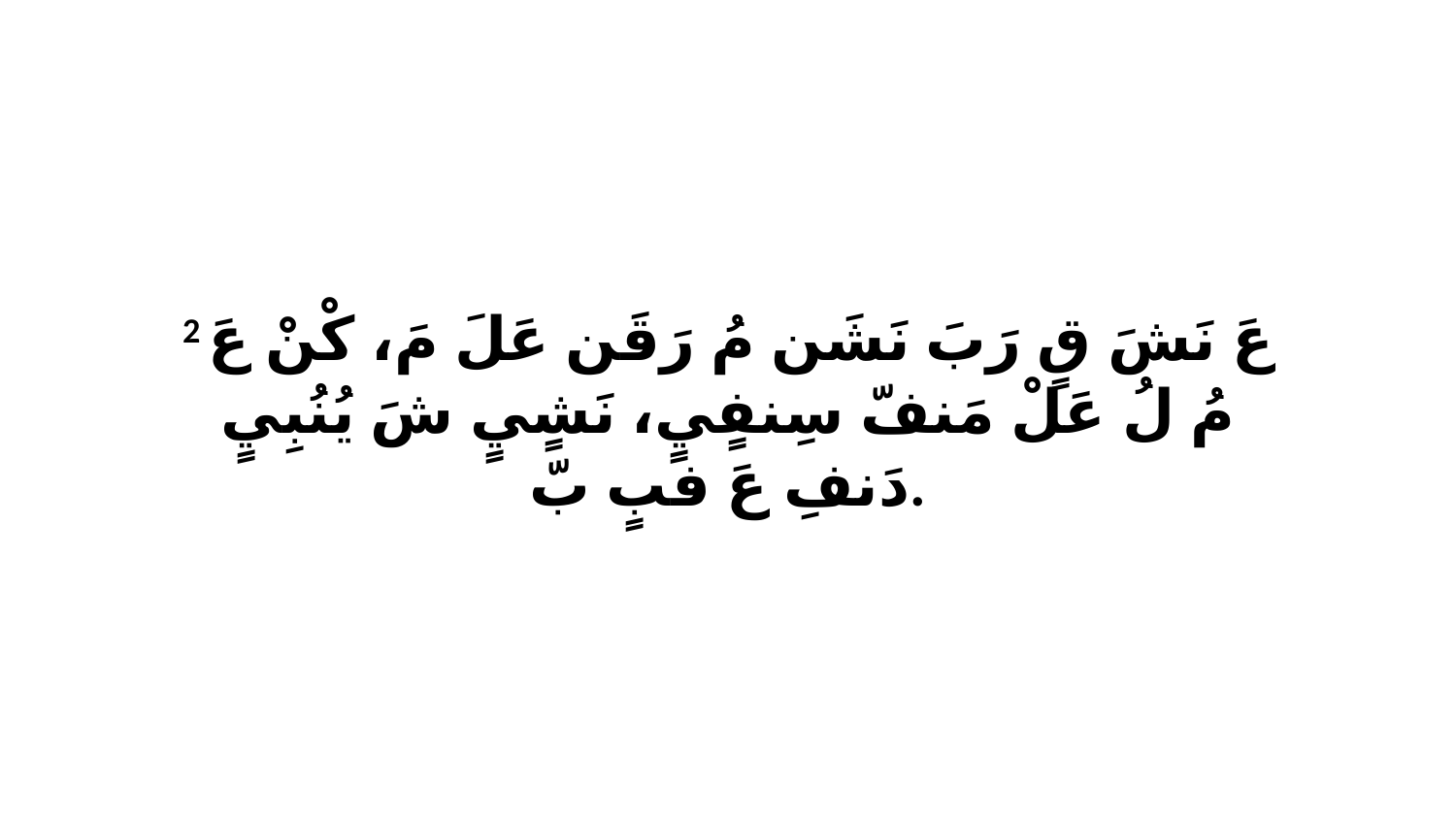

2 عَ نَشَ قٍ رَبَ نَشَن مُ رَقَن عَلَ مَ، كْنْ عَ مُ لُ عَلْ مَنفّ سِنفٍيٍ، نَشٍيٍ شَ يُنُبِيٍ دَنفِ عَ فبٍ بّ.